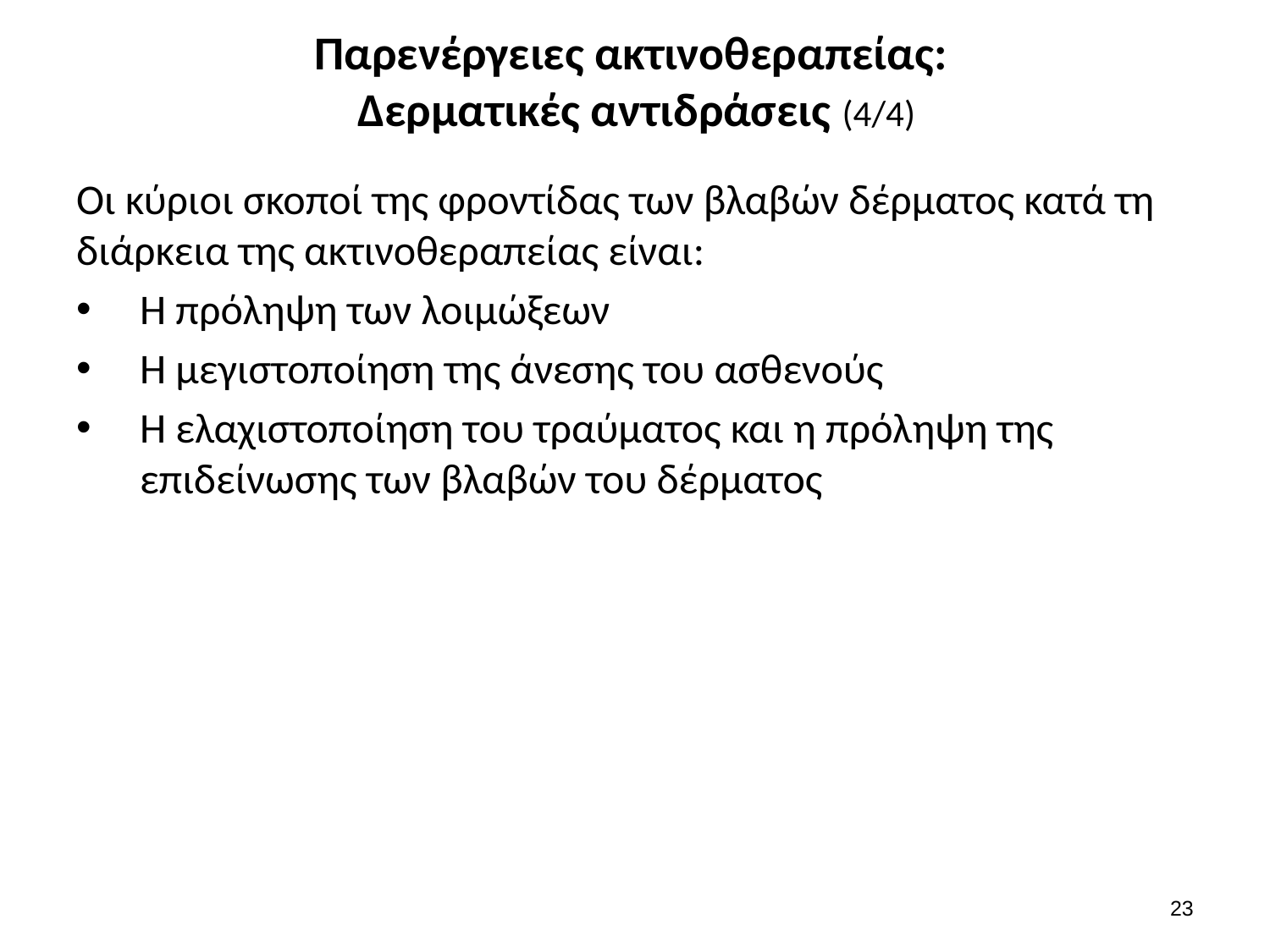

# Παρενέργειες ακτινοθεραπείας: Δερματικές αντιδράσεις (4/4)
Οι κύριοι σκοποί της φροντίδας των βλαβών δέρματος κατά τη διάρκεια της ακτινοθεραπείας είναι:
Η πρόληψη των λοιμώξεων
Η μεγιστοποίηση της άνεσης του ασθενούς
Η ελαχιστοποίηση του τραύματος και η πρόληψη της επιδείνωσης των βλαβών του δέρματος
23